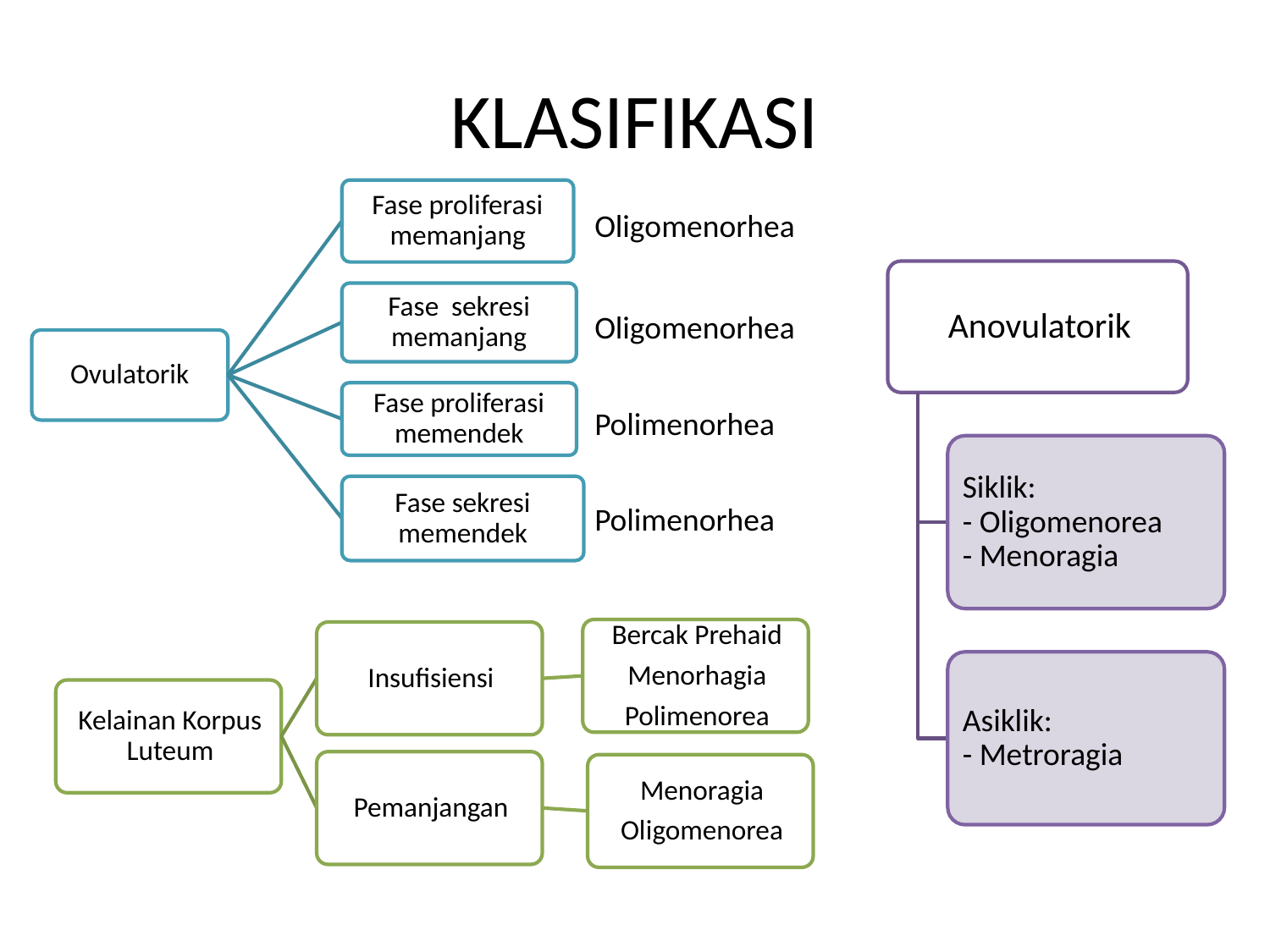

# KLASIFIKASI
Fase proliferasi memanjang
Fase  sekresi memanjang

Ovulatorik

Fase proliferasi memendek

Fase sekresi memendek
Oligomenorhea
Anovulatorik
Siklik:
- Oligomenorea
- Menoragia
Asiklik:
- Metroragia
Oligomenorhea
Polimenorhea
Polimenorhea
Kelainan Korpus Luteum

Insufisiensi

Bercak Prehaid
Menorhagia
Polimenorea

Pemanjangan

Menoragia
Oligomenorea